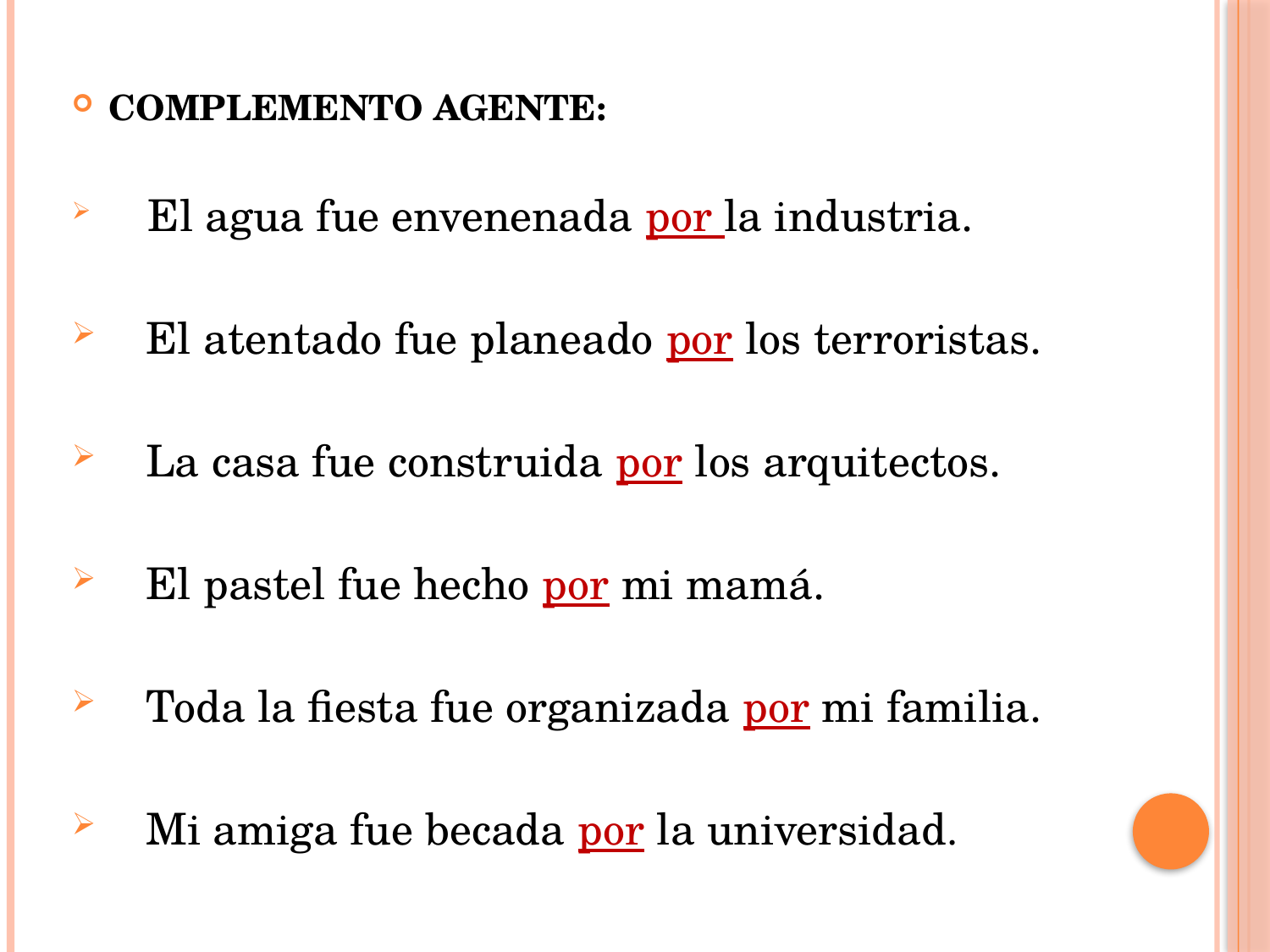

COMPLEMENTO AGENTE:

    El agua fue envenenada por la industria.

   El atentado fue planeado por los terroristas.

   La casa fue construida por los arquitectos.

   El pastel fue hecho por mi mamá.

   Toda la fiesta fue organizada por mi familia.

   Mi amiga fue becada por la universidad.